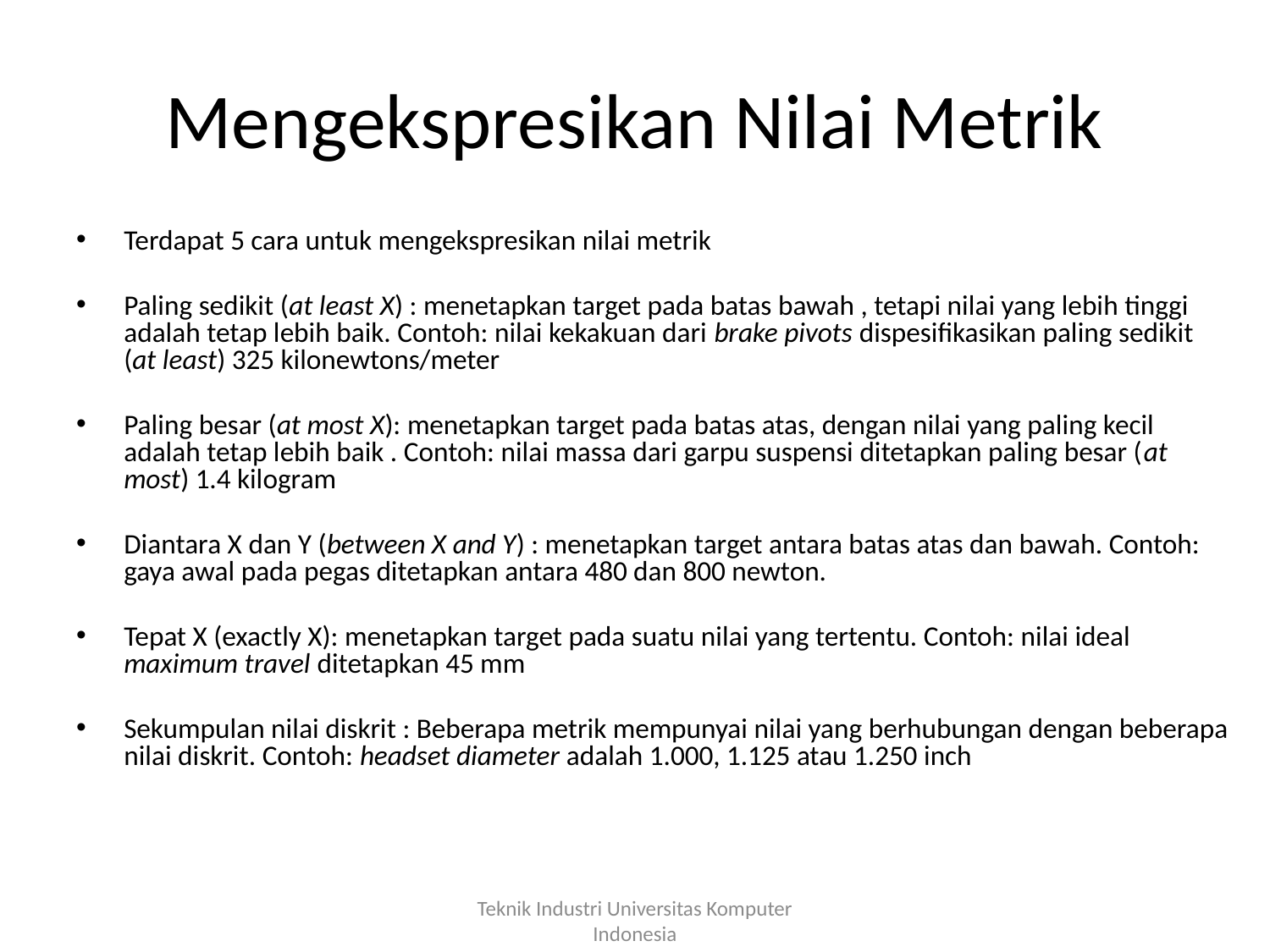

# Mengekspresikan Nilai Metrik
Terdapat 5 cara untuk mengekspresikan nilai metrik

Paling sedikit (at least X) : menetapkan target pada batas bawah , tetapi nilai yang lebih tinggi adalah tetap lebih baik. Contoh: nilai kekakuan dari brake pivots dispesifikasikan paling sedikit (at least) 325 kilonewtons/meter

Paling besar (at most X): menetapkan target pada batas atas, dengan nilai yang paling kecil adalah tetap lebih baik . Contoh: nilai massa dari garpu suspensi ditetapkan paling besar (at most) 1.4 kilogram

Diantara X dan Y (between X and Y) : menetapkan target antara batas atas dan bawah. Contoh: gaya awal pada pegas ditetapkan antara 480 dan 800 newton.

Tepat X (exactly X): menetapkan target pada suatu nilai yang tertentu. Contoh: nilai ideal maximum travel ditetapkan 45 mm

Sekumpulan nilai diskrit : Beberapa metrik mempunyai nilai yang berhubungan dengan beberapa nilai diskrit. Contoh: headset diameter adalah 1.000, 1.125 atau 1.250 inch

Teknik Industri Universitas Komputer Indonesia